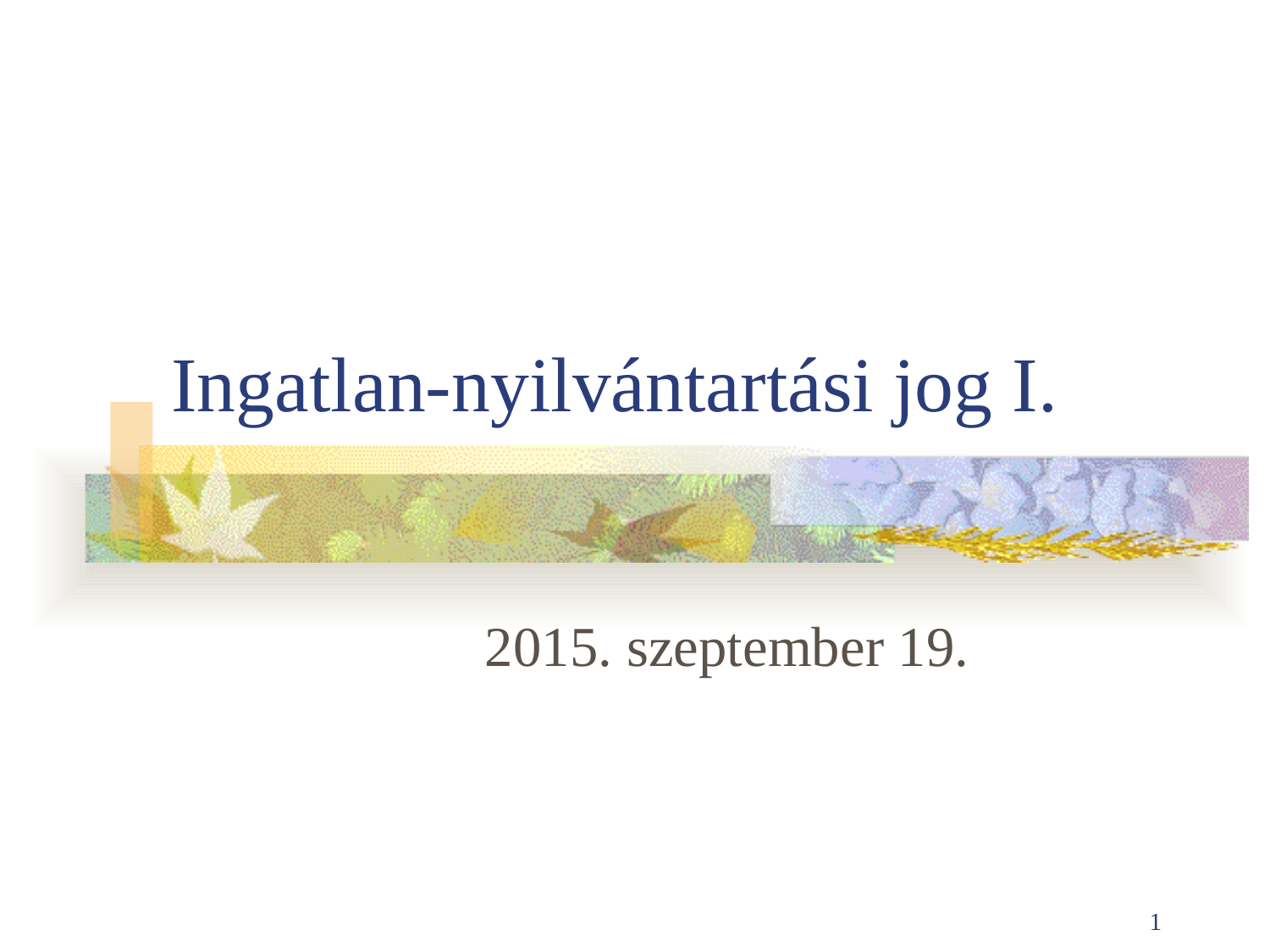

# Ingatlan-nyilvántartási jog I.
2015. szeptember 19.
1